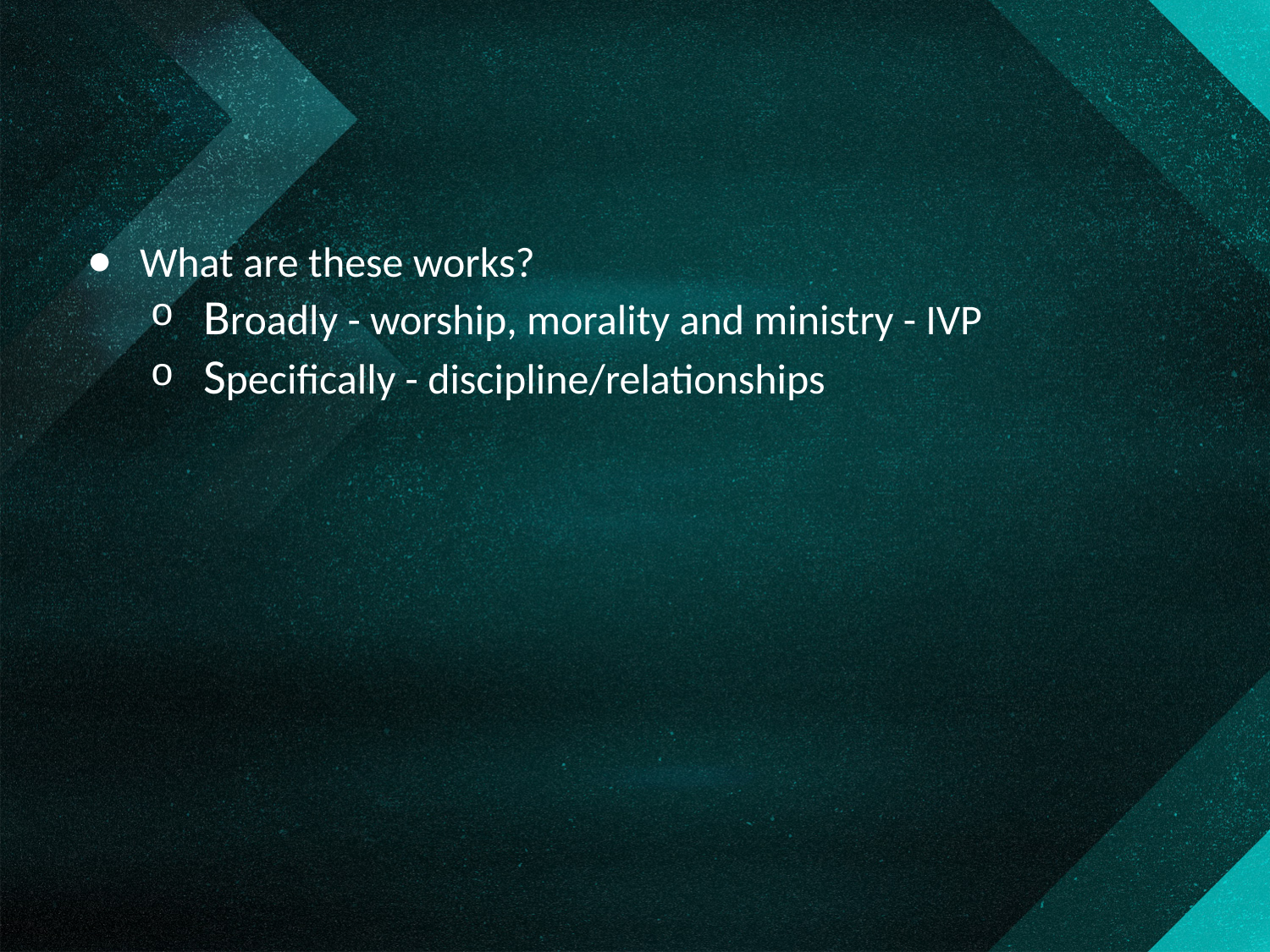

#
What are these works?
Broadly - worship, morality and ministry - IVP
Specifically - discipline/relationships